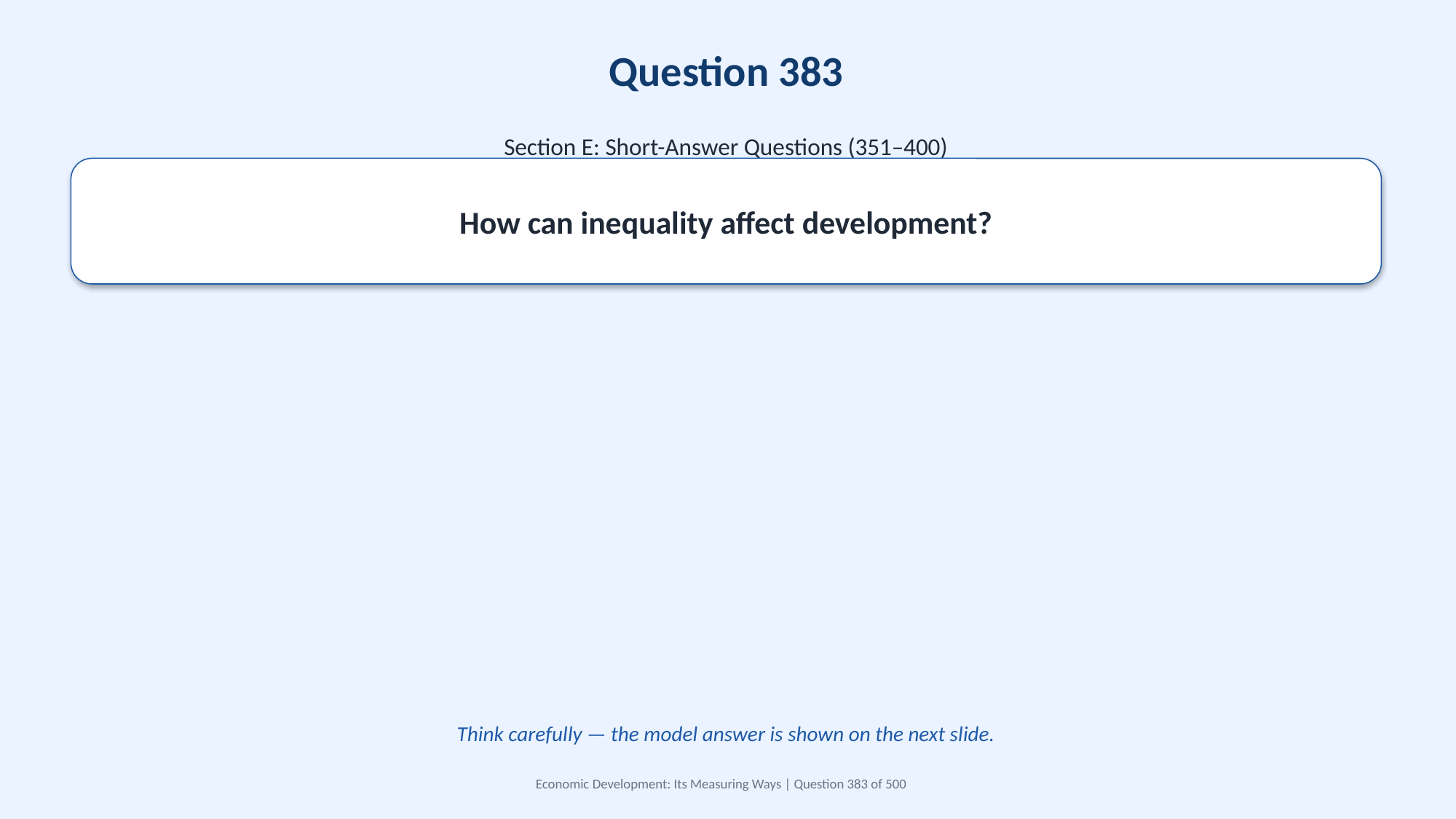

Question 383
Section E: Short-Answer Questions (351–400)
How can inequality affect development?
Think carefully — the model answer is shown on the next slide.
Economic Development: Its Measuring Ways | Question 383 of 500